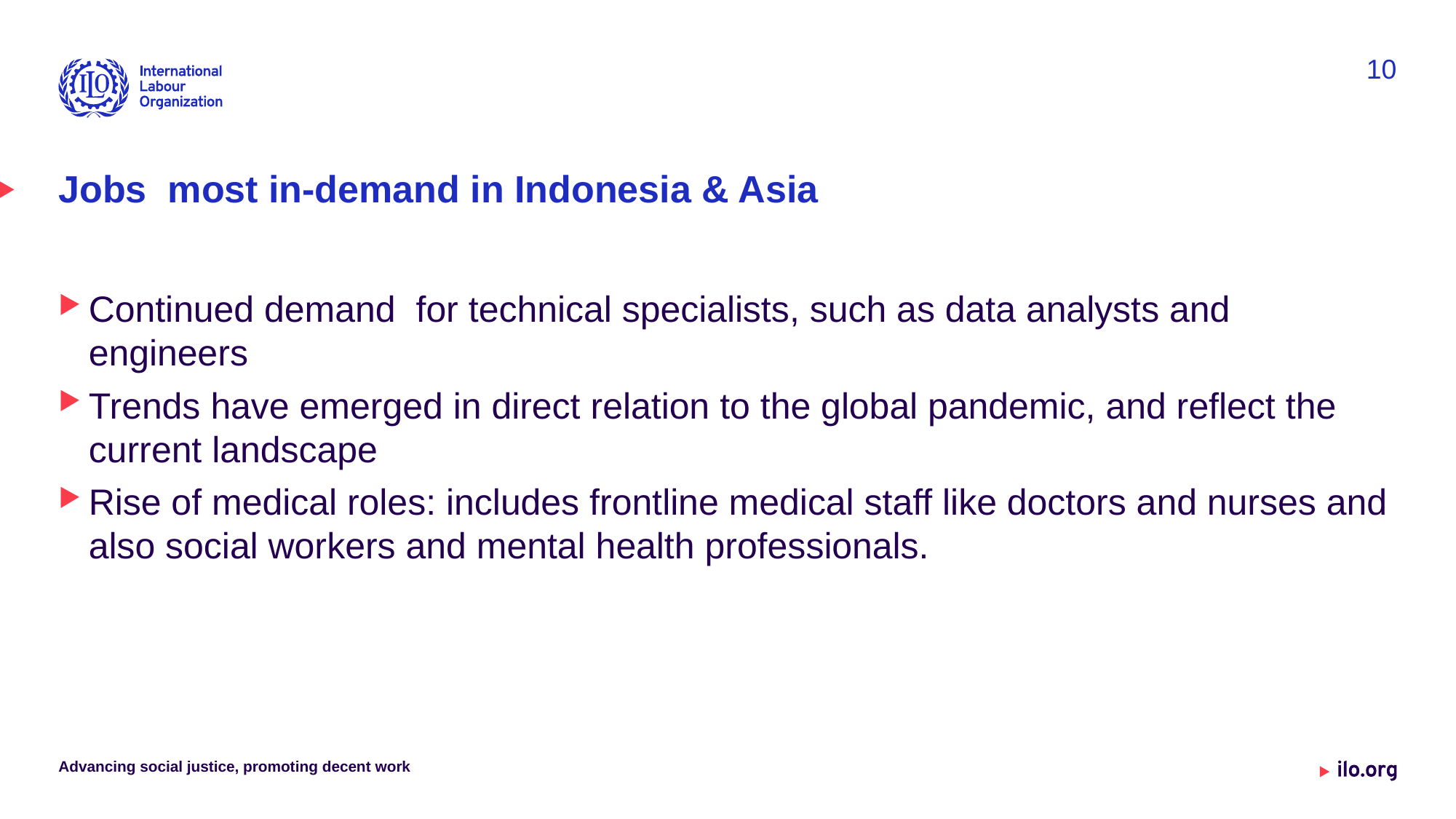

10
# Jobs  most in-demand in Indonesia & Asia
Continued demand  for technical specialists, such as data analysts and engineers
Trends have emerged in direct relation to the global pandemic, and reflect the current landscape
Rise of medical roles: includes frontline medical staff like doctors and nurses and also social workers and mental health professionals.

Advancing social justice, promoting decent work
Date: Monday / 01 / October / 2019